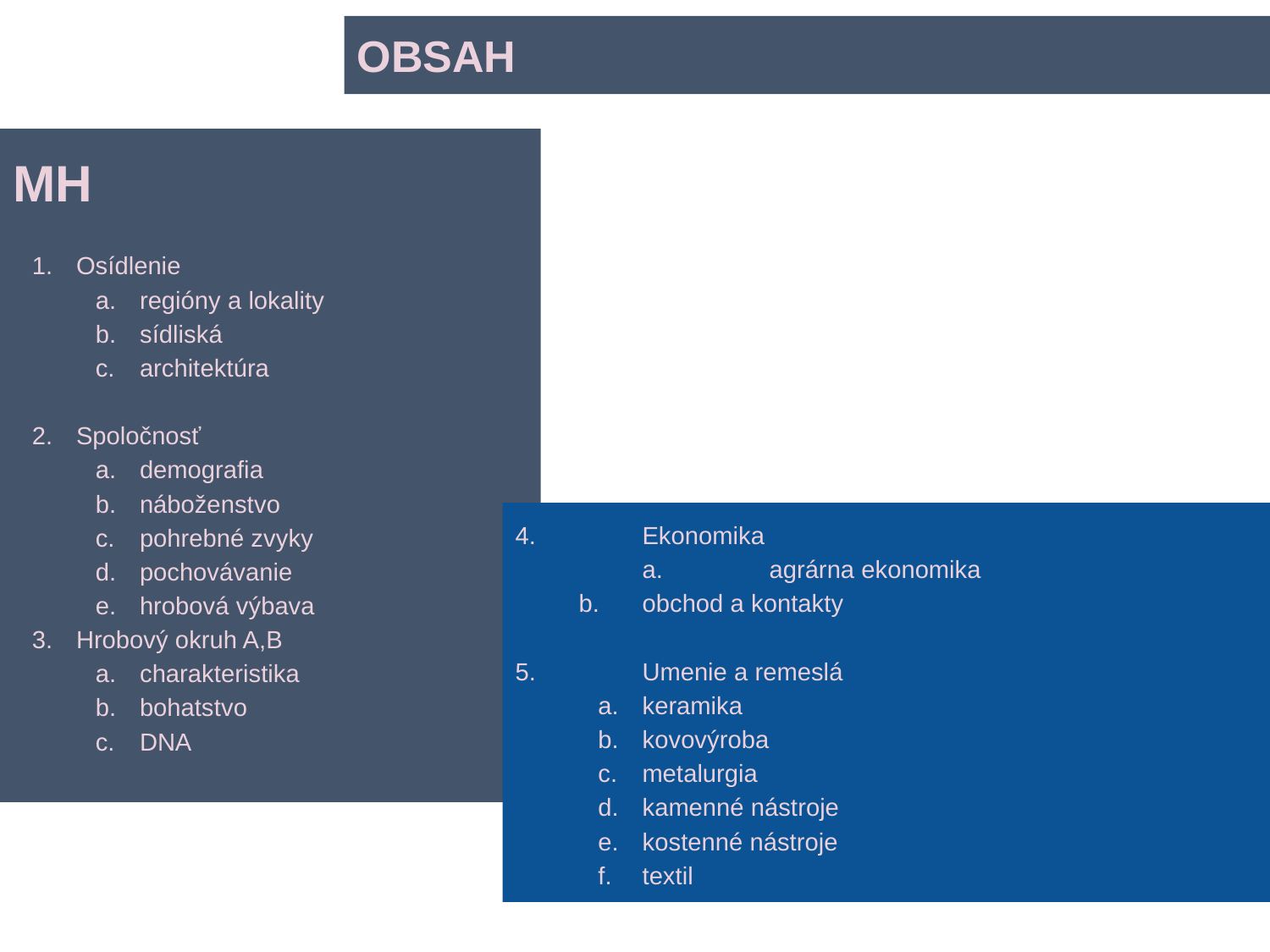

OBSAH
MH

Osídlenie
regióny a lokality
sídliská
architektúra

Spoločnosť
demografia
náboženstvo
pohrebné zvyky
pochovávanie
hrobová výbava
Hrobový okruh A,B
charakteristika
bohatstvo
DNA

4.	Ekonomika
	a.	agrárna ekonomika
b.	obchod a kontakty

5.	Umenie a remeslá
keramika
kovovýroba
metalurgia
kamenné nástroje
kostenné nástroje
textil